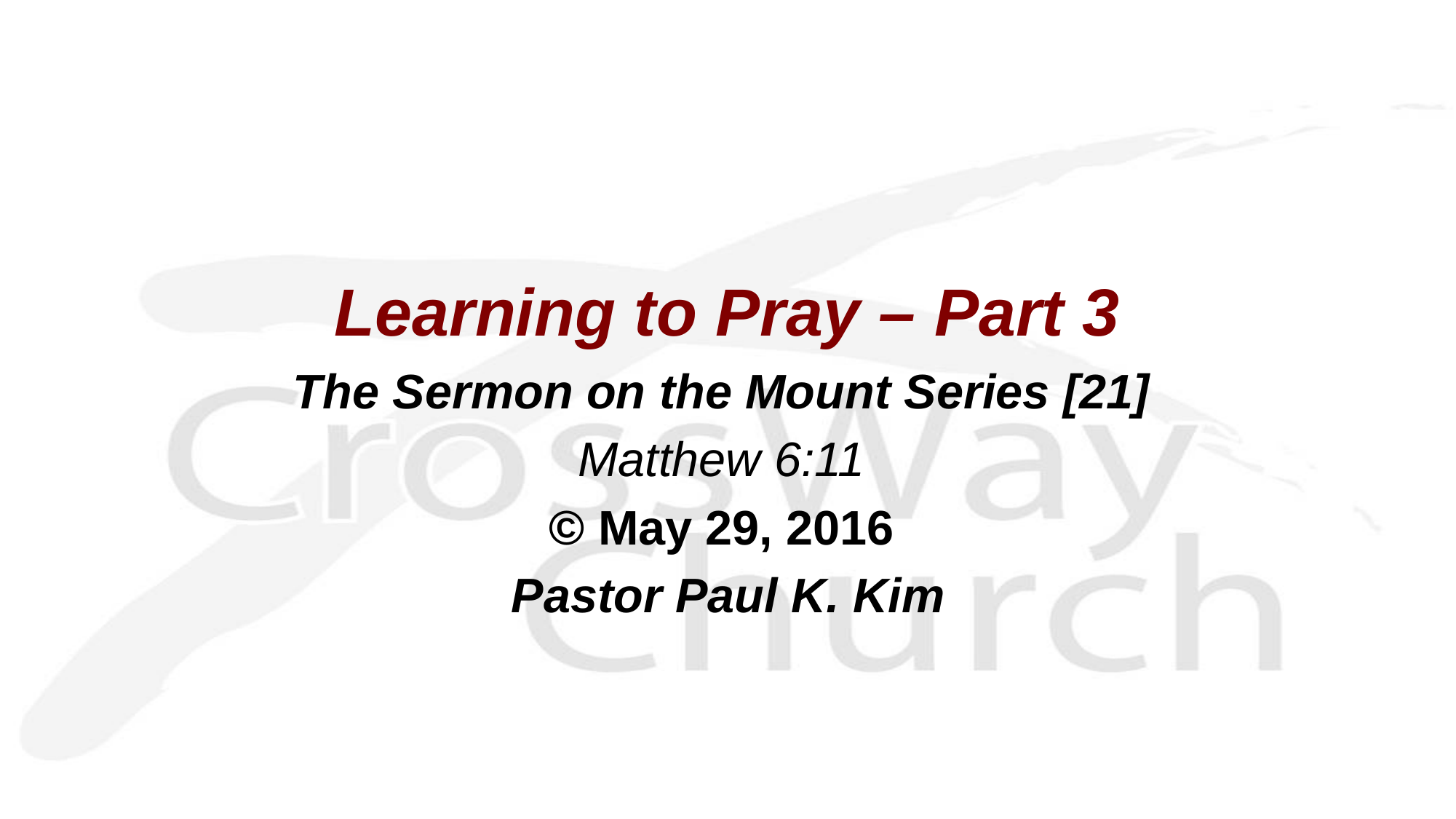

Learning to Pray – Part 3
The Sermon on the Mount Series [21]
Matthew 6:11
© May 29, 2016
 Pastor Paul K. Kim